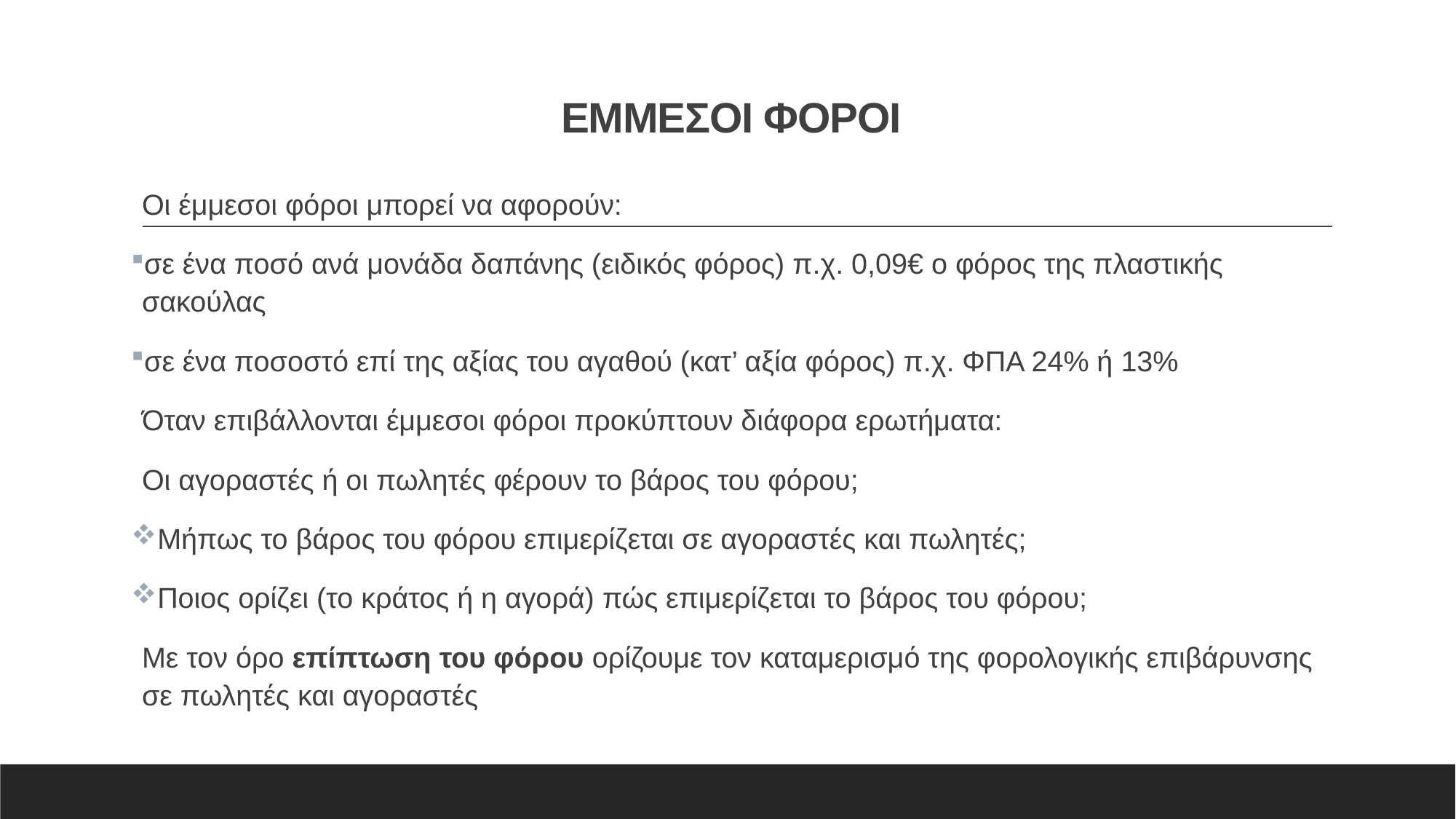

# ΕΜΜΕΣΟΙ ΦΟΡΟΙ
Οι έμμεσοι φόροι μπορεί να αφορούν:
σε ένα ποσό ανά μονάδα δαπάνης (ειδικός φόρος) π.χ. 0,09€ ο φόρος της πλαστικής σακούλας
σε ένα ποσοστό επί της αξίας του αγαθού (κατ’ αξία φόρος) π.χ. ΦΠΑ 24% ή 13%
Όταν επιβάλλονται έμμεσοι φόροι προκύπτουν διάφορα ερωτήματα:
Οι αγοραστές ή οι πωλητές φέρουν το βάρος του φόρου;
Μήπως το βάρος του φόρου επιμερίζεται σε αγοραστές και πωλητές;
Ποιος ορίζει (το κράτος ή η αγορά) πώς επιμερίζεται το βάρος του φόρου;
Με τον όρο επίπτωση του φόρου ορίζουμε τον καταμερισμό της φορολογικής επιβάρυνσης σε πωλητές και αγοραστές